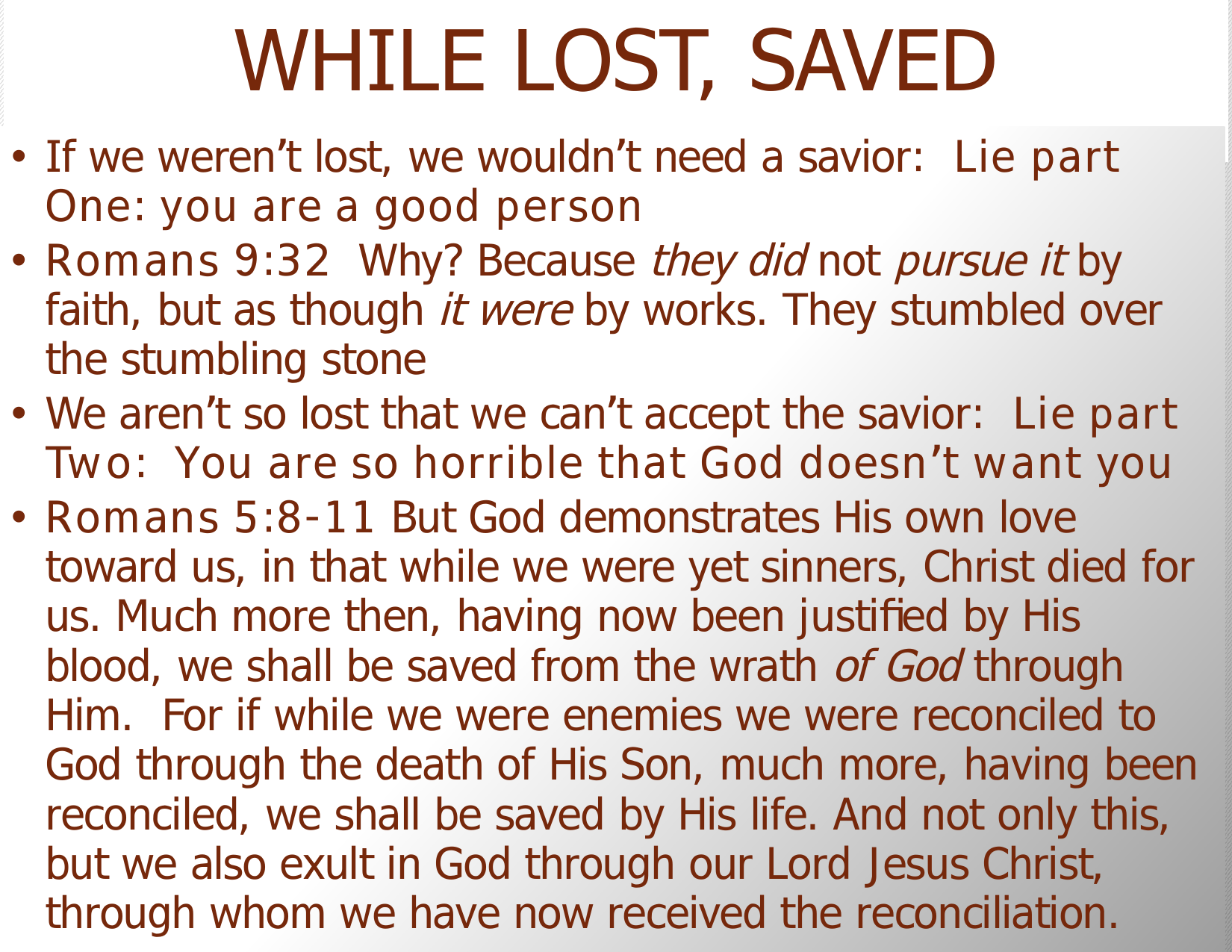

# WHILE LOST, SAVED
If we weren’t lost, we wouldn’t need a savior:  Lie part One: you are a good person
Romans 9:32  Why? Because they did not pursue it by faith, but as though it were by works. They stumbled over the stumbling stone
We aren’t so lost that we can’t accept the savior:  Lie part Two:  You are so horrible that God doesn’t want you
Romans 5:8-11 But God demonstrates His own love toward us, in that while we were yet sinners, Christ died for us. Much more then, having now been justified by His blood, we shall be saved from the wrath of God through Him.  For if while we were enemies we were reconciled to God through the death of His Son, much more, having been reconciled, we shall be saved by His life. And not only this, but we also exult in God through our Lord Jesus Christ, through whom we have now received the reconciliation.